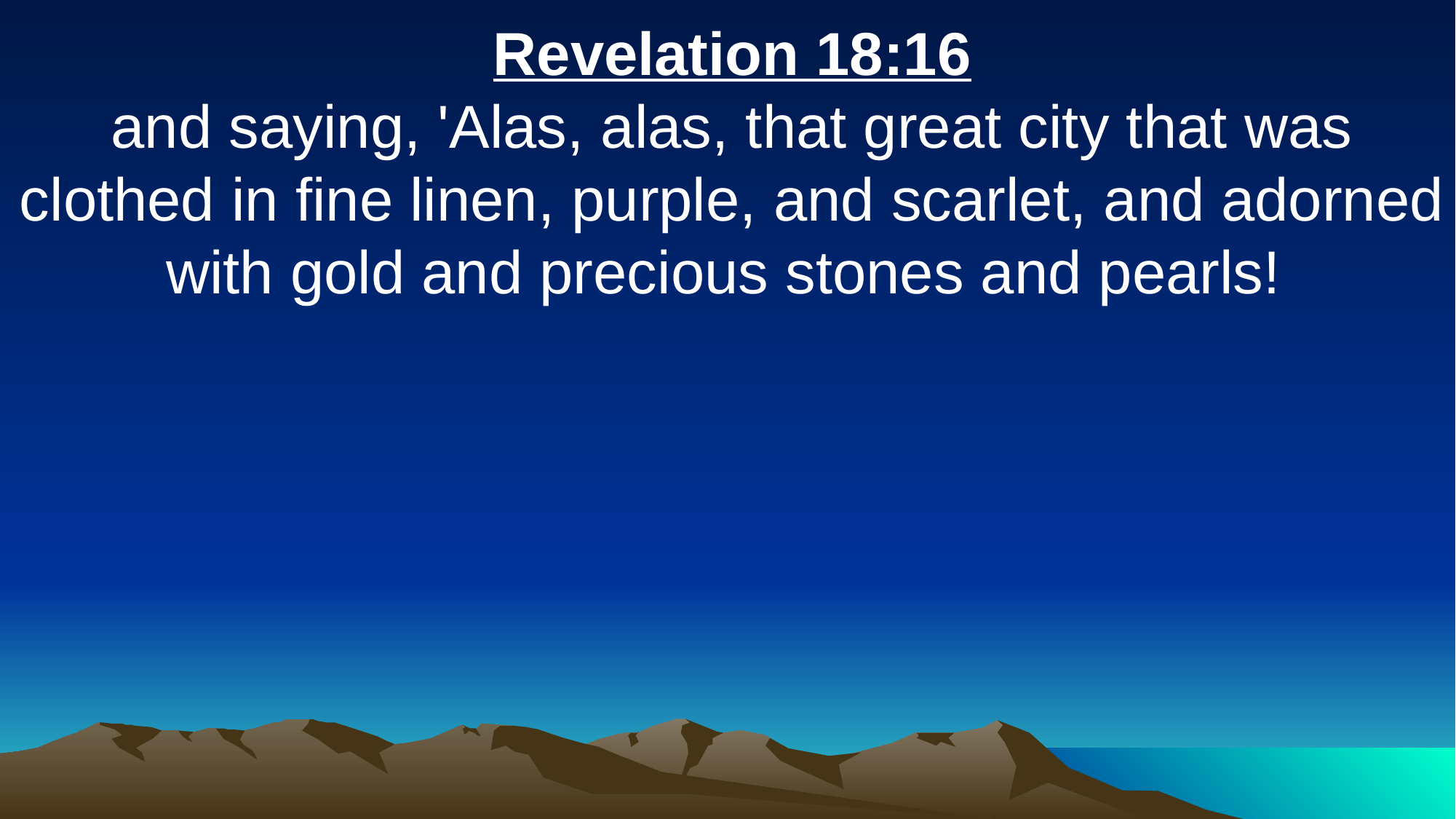

Revelation 18:16
and saying, 'Alas, alas, that great city that was clothed in fine linen, purple, and scarlet, and adorned with gold and precious stones and pearls!